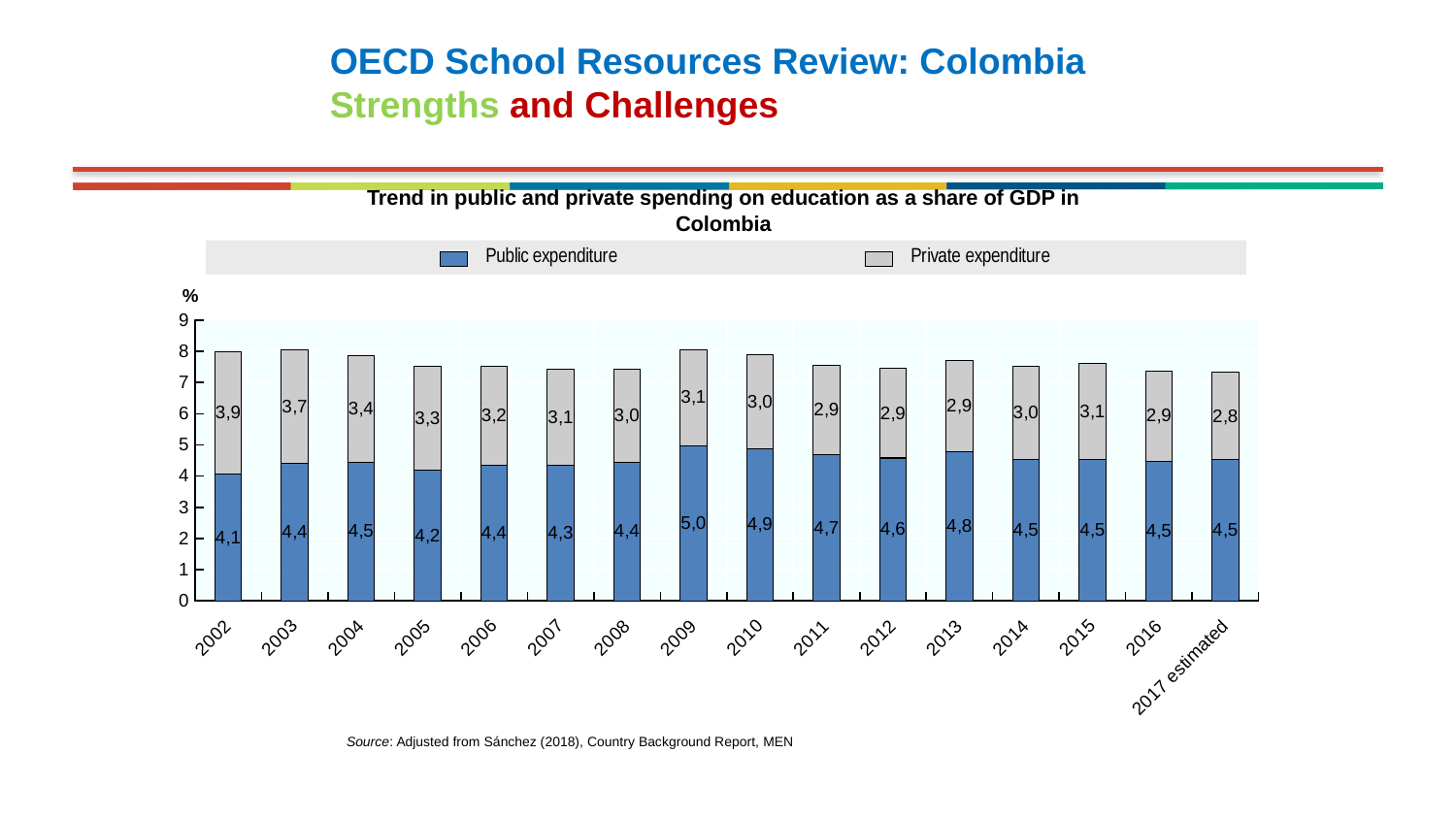

24
# OECD School Resources Review: Colombia Strengths and Challenges
Trend in public and private spending on education as a share of GDP in Colombia

### Chart

| Category | Public expenditure | Private expenditure |
|---|---|---|
| 2002 | 4.078692152102748 | 3.898077360818195 |
| 2003 | 4.396025535735811 | 3.651726410067454 |
| 2004 | 4.451021246920478 | 3.4196507298539673 |
| 2005 | 4.196297145041687 | 3.314086780435183 |
| 2006 | 4.361953963131925 | 3.1641151905662914 |
| 2007 | 4.338415803322011 | 3.091376200962403 |
| 2008 | 4.449571865232302 | 2.9807186636806433 |
| 2009 | 4.97770136009939 | 3.0843269329539114 |
| 2010 | 4.8901489983702096 | 3.0053028902267385 |
| 2011 | 4.67700439911016 | 2.879640938574848 |
| 2012 | 4.5790652799917915 | 2.8786830909893513 |
| 2013 | 4.778720032905595 | 2.9357458701302197 |
| 2014 | 4.543995646143867 | 2.972963422526395 |
| 2015 | 4.541951413505371 | 3.058902102578627 |
| 2016 | 4.48541333376793 | 2.890803022290008 |
| 2017 estimated | 4.533014801346315 | 2.7883372576411096 |
Source: Adjusted from Sánchez (2018), Country Background Report, MEN